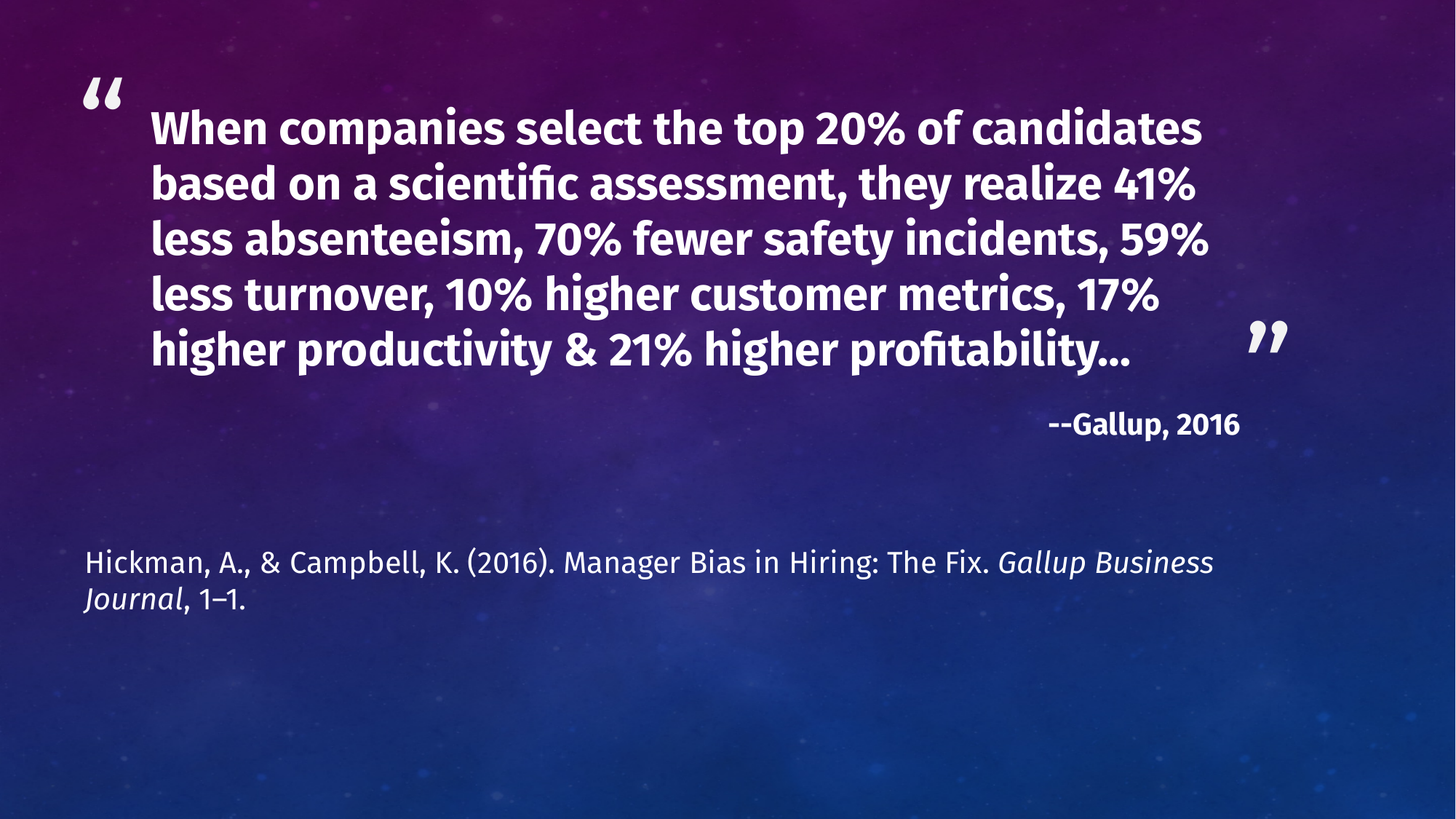

# When companies select the top 20% of candidates based on a scientific assessment, they realize 41% less absenteeism, 70% fewer safety incidents, 59% less turnover, 10% higher customer metrics, 17% higher productivity & 21% higher profitability…
--Gallup, 2016
Hickman, A., & Campbell, K. (2016). Manager Bias in Hiring: The Fix. Gallup Business Journal, 1–1.